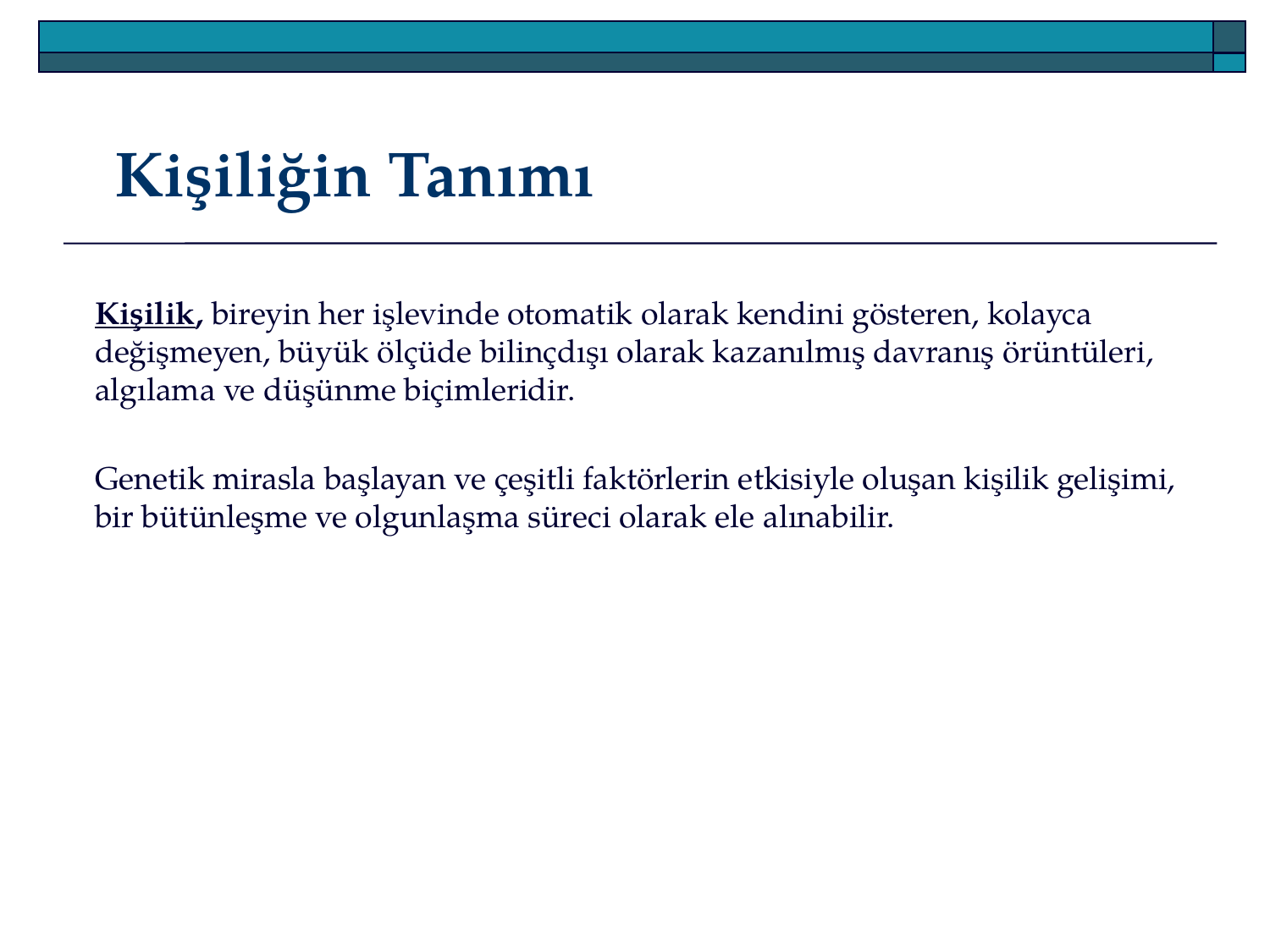

Kişiliğin Tanımı
Kişilik, bireyin her işlevinde otomatik olarak kendini gösteren, kolayca değişmeyen, büyük ölçüde bilinçdışı olarak kazanılmış davranış örüntüleri, algılama ve düşünme biçimleridir.

Genetik mirasla başlayan ve çeşitli faktörlerin etkisiyle oluşan kişilik gelişimi, bir bütünleşme ve olgunlaşma süreci olarak ele alınabilir.